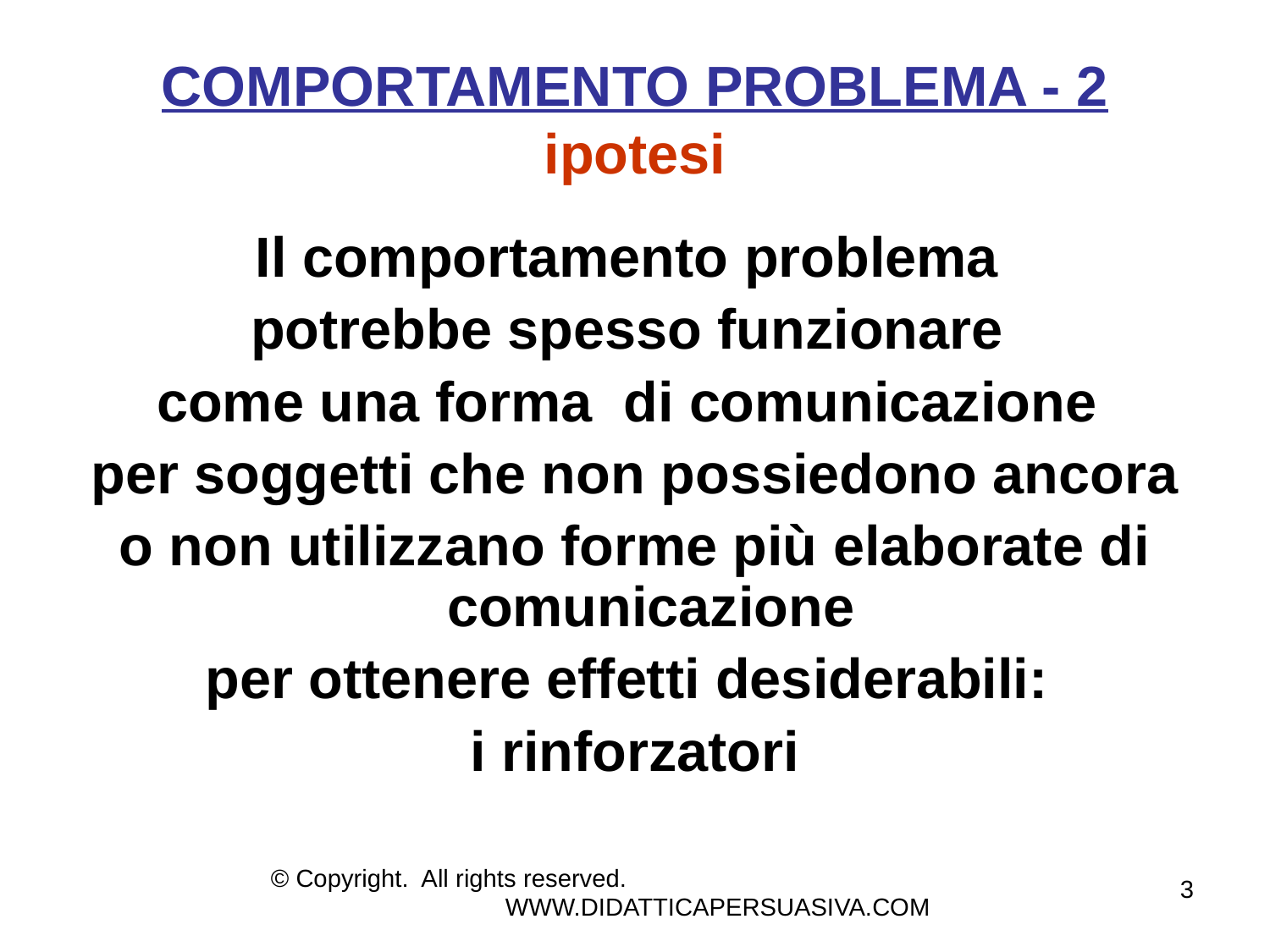

# COMPORTAMENTO PROBLEMA - 2 ipotesi
Il comportamento problema
potrebbe spesso funzionare
come una forma  di comunicazione
per soggetti che non possiedono ancora
o non utilizzano forme più elaborate di comunicazione
per ottenere effetti desiderabili:
i rinforzatori

© Copyright.  All rights reserved.                                                                              WWW.DIDATTICAPERSUASIVA.COM

3